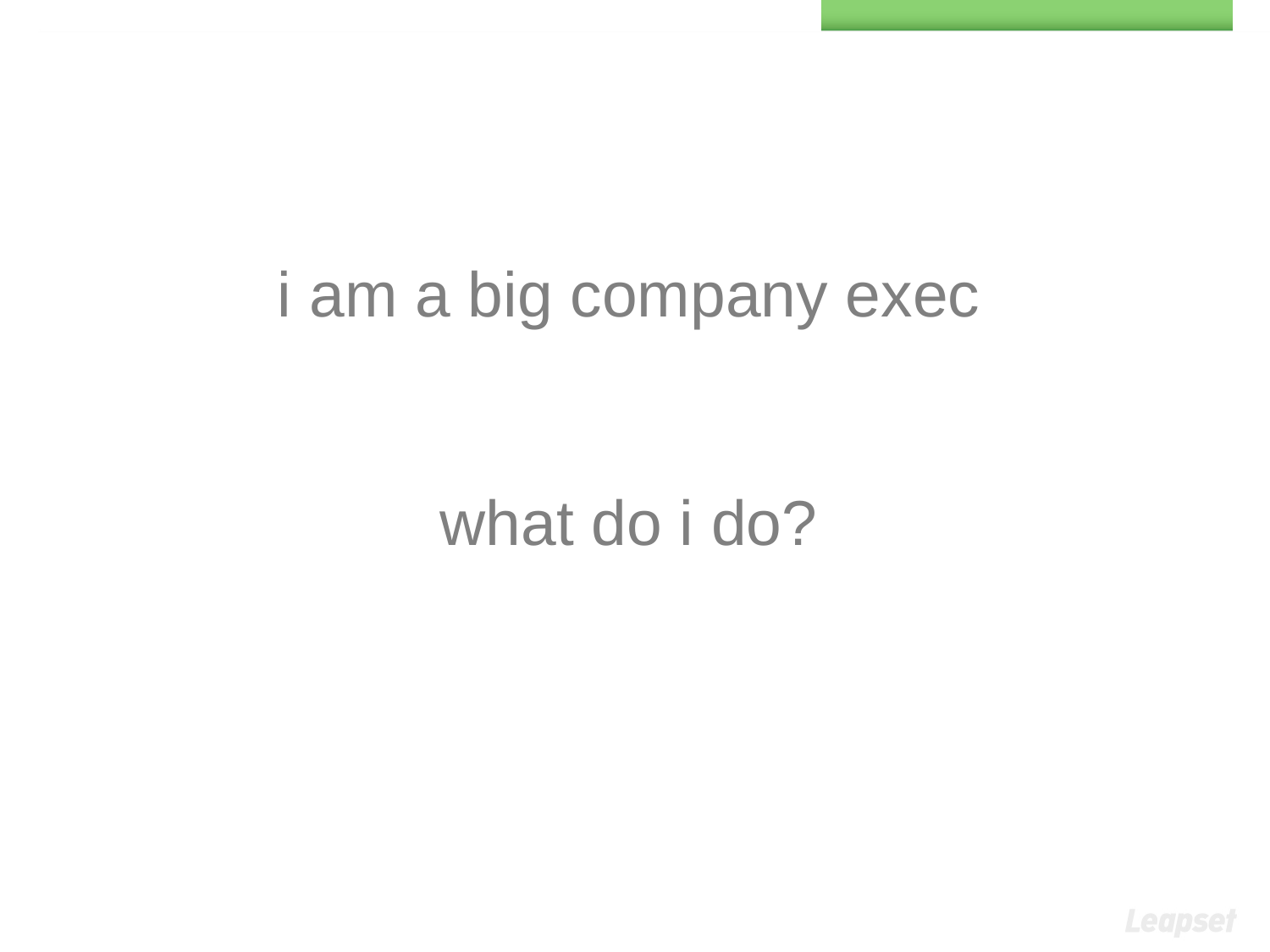

# i am a big company exec what do i do?